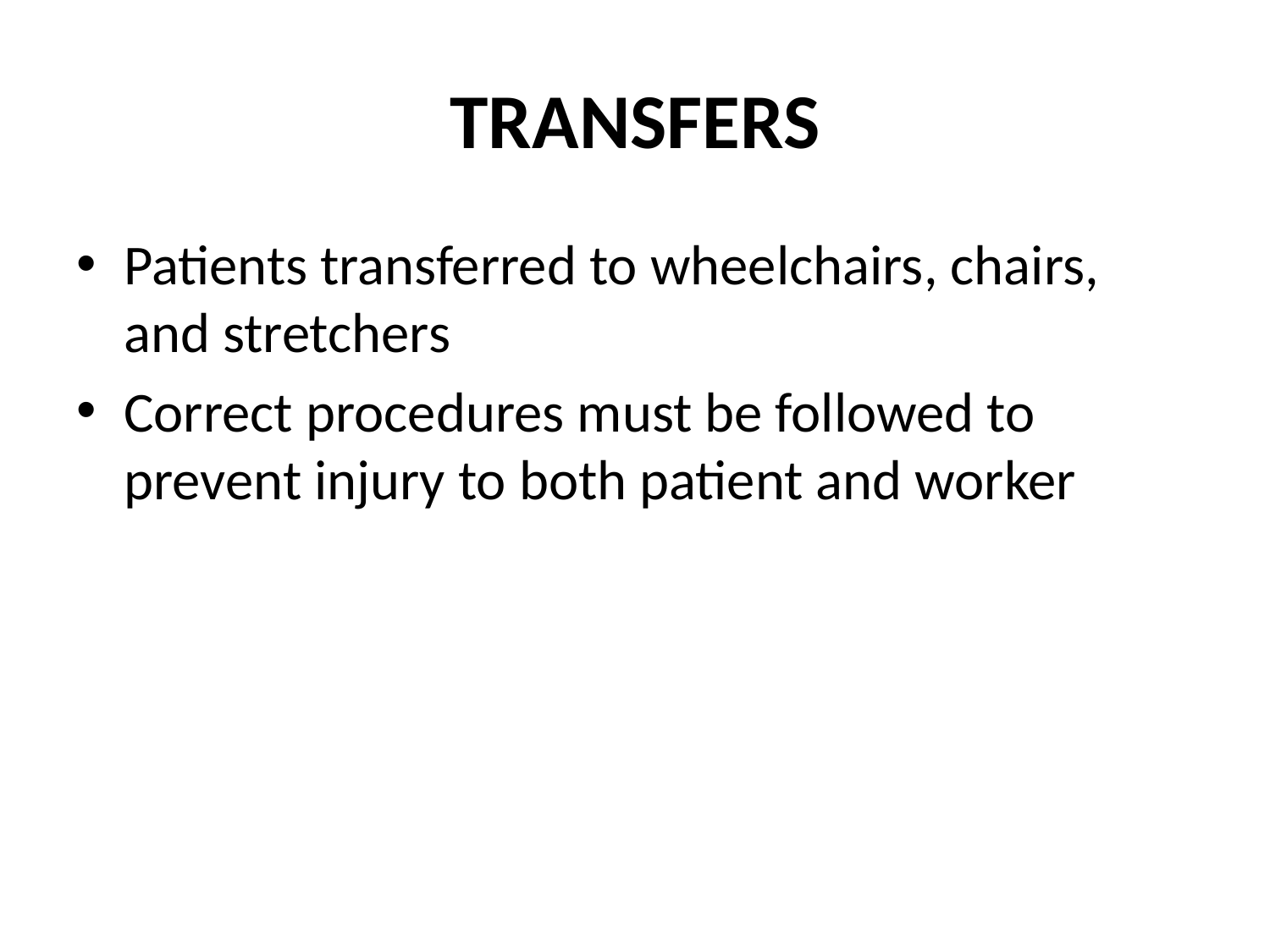

# TRANSFERS
Patients transferred to wheelchairs, chairs, and stretchers
Correct procedures must be followed to prevent injury to both patient and worker